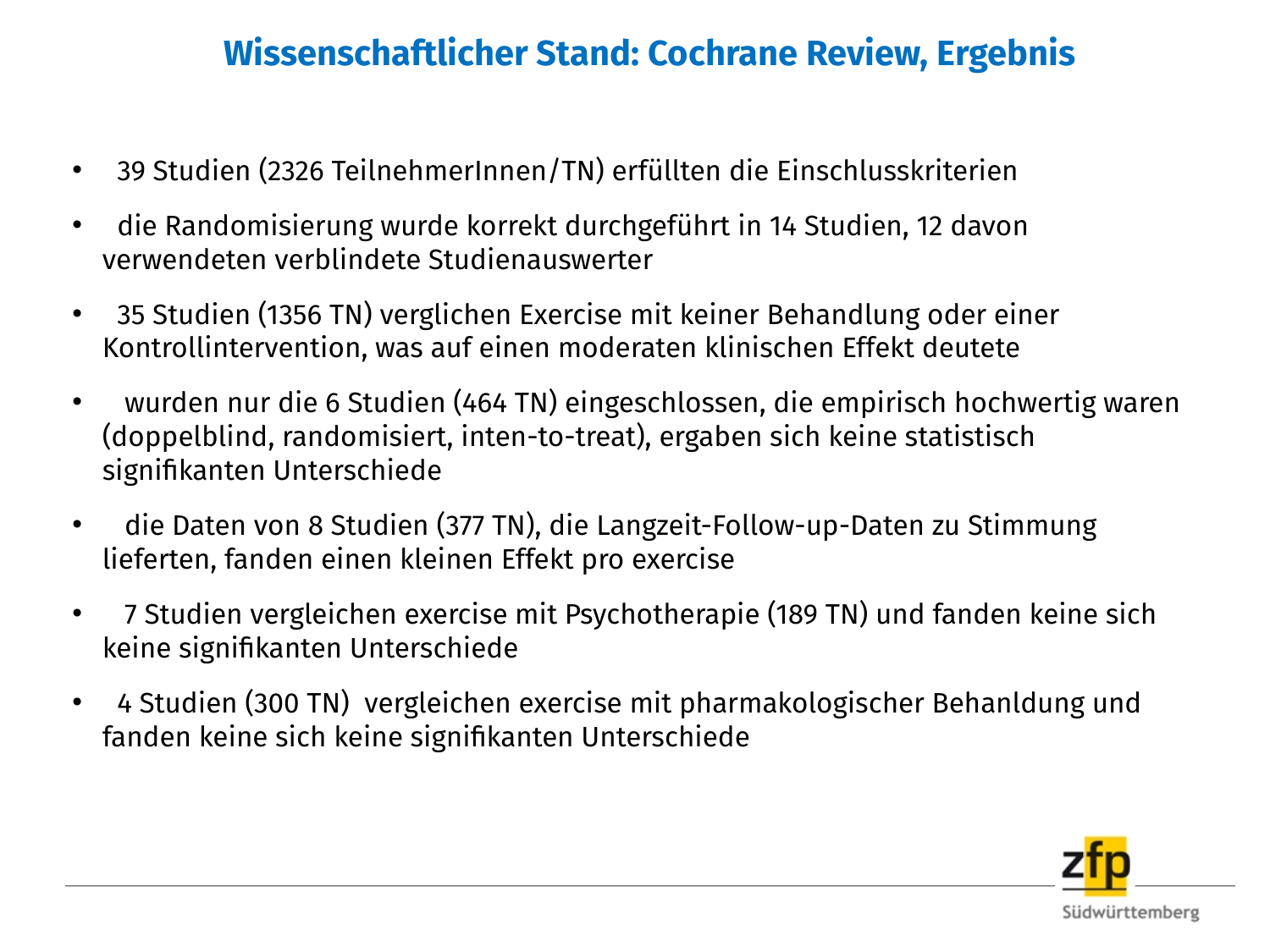

# Wissenschaftlicher Stand: Cochrane Review, Ergebnis
  39 Studien (2326 TeilnehmerInnen/TN) erfüllten die Einschlusskriterien
  die Randomisierung wurde korrekt durchgeführt in 14 Studien, 12 davon verwendeten verblindete Studienauswerter
  35 Studien (1356 TN) verglichen Exercise mit keiner Behandlung oder einer Kontrollintervention, was auf einen moderaten klinischen Effekt deutete
   wurden nur die 6 Studien (464 TN) eingeschlossen, die empirisch hochwertig waren (doppelblind, randomisiert, inten-to-treat), ergaben sich keine statistisch signifikanten Unterschiede
   die Daten von 8 Studien (377 TN), die Langzeit-Follow-up-Daten zu Stimmung lieferten, fanden einen kleinen Effekt pro exercise
   7 Studien vergleichen exercise mit Psychotherapie (189 TN) und fanden keine sich keine signifikanten Unterschiede
  4 Studien (300 TN)  vergleichen exercise mit pharmakologischer Behanldung und fanden keine sich keine signifikanten Unterschiede